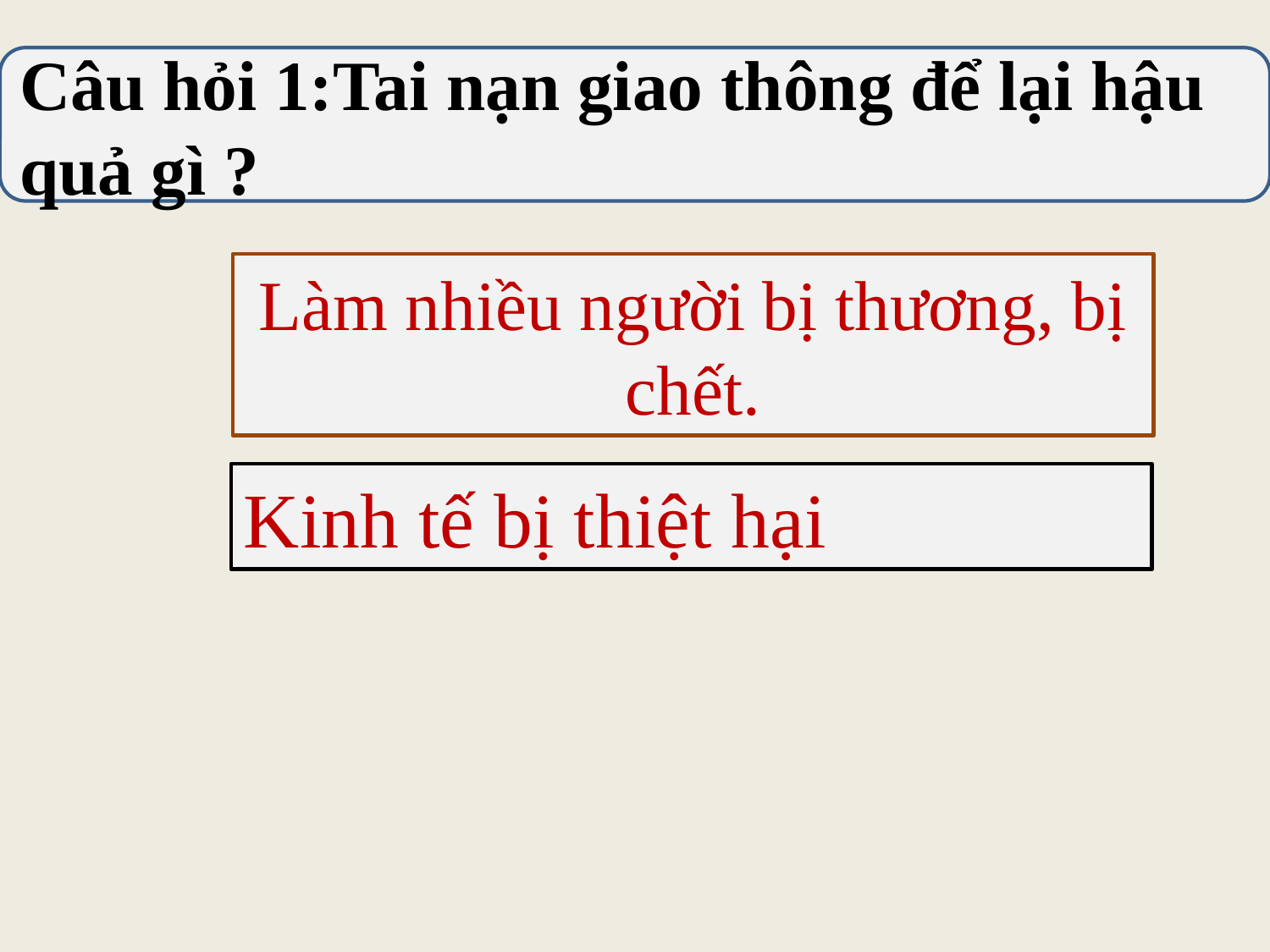

Câu hỏi 1:Tai nạn giao thông để lại hậu quả gì ?
Làm nhiều người bị thương, bị chết.
Kinh tế bị thiệt hại